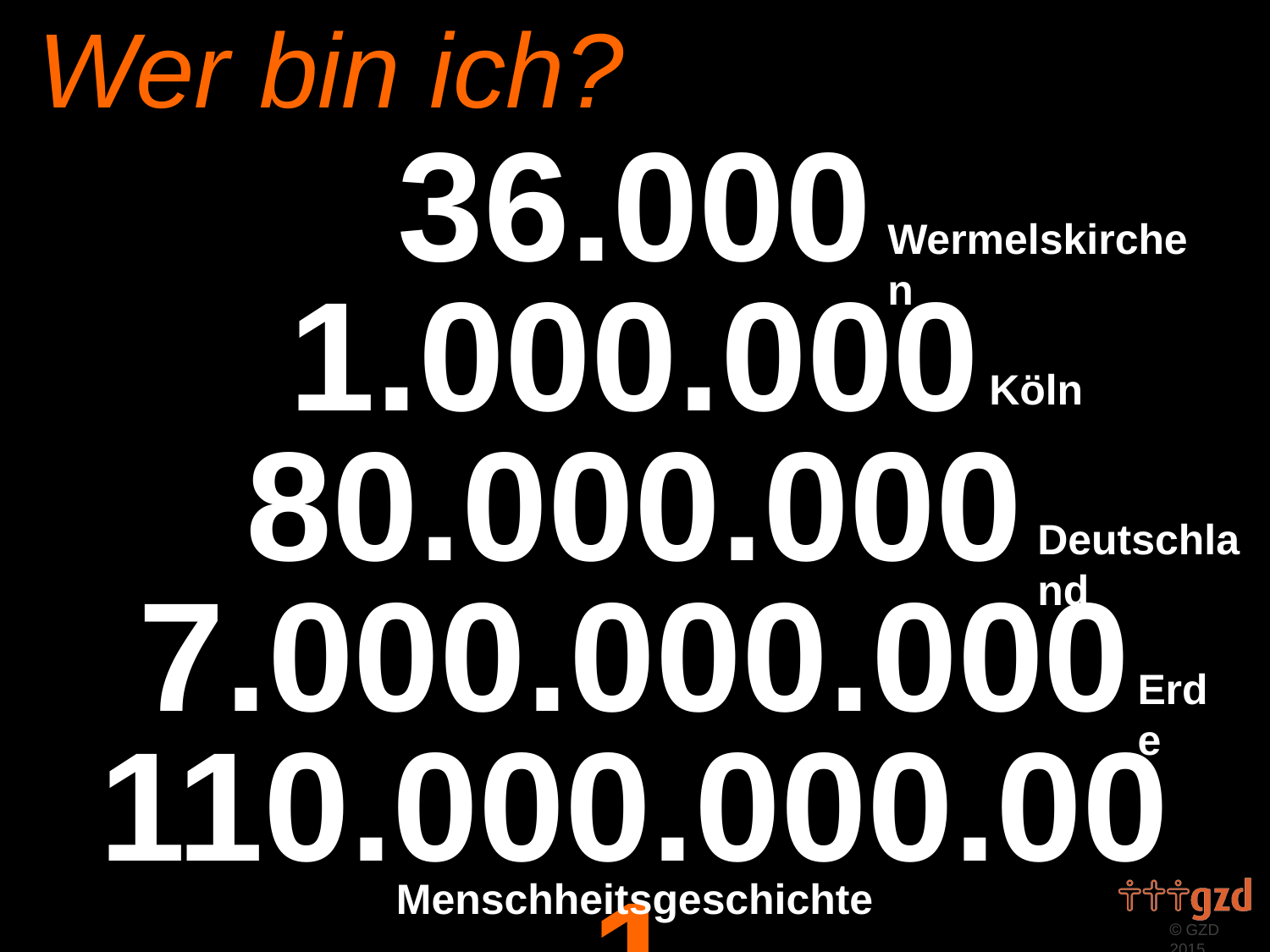

36.000
1.000.000
80.000.000
7.000.000.000
110.000.000.001
Wermelskirchen
Köln
Deutschland
Erde
Menschheitsgeschichte